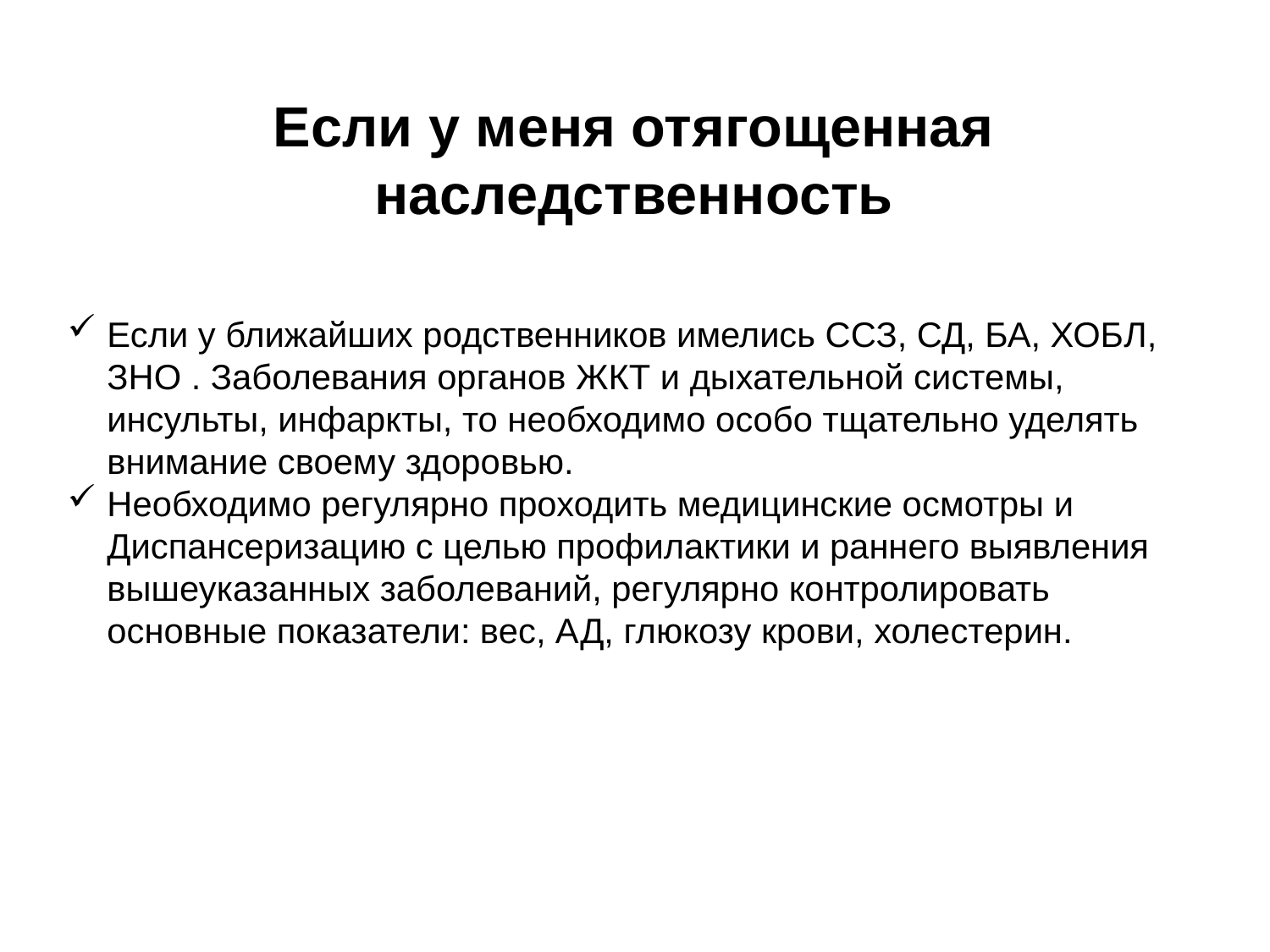

Если у меня отягощенная наследственность
Если у ближайших родственников имелись ССЗ, СД, БА, ХОБЛ, ЗНО . Заболевания органов ЖКТ и дыхательной системы, инсульты, инфаркты, то необходимо особо тщательно уделять внимание своему здоровью.
Необходимо регулярно проходить медицинские осмотры и Диспансеризацию с целью профилактики и раннего выявления вышеуказанных заболеваний, регулярно контролировать основные показатели: вес, АД, глюкозу крови, холестерин.